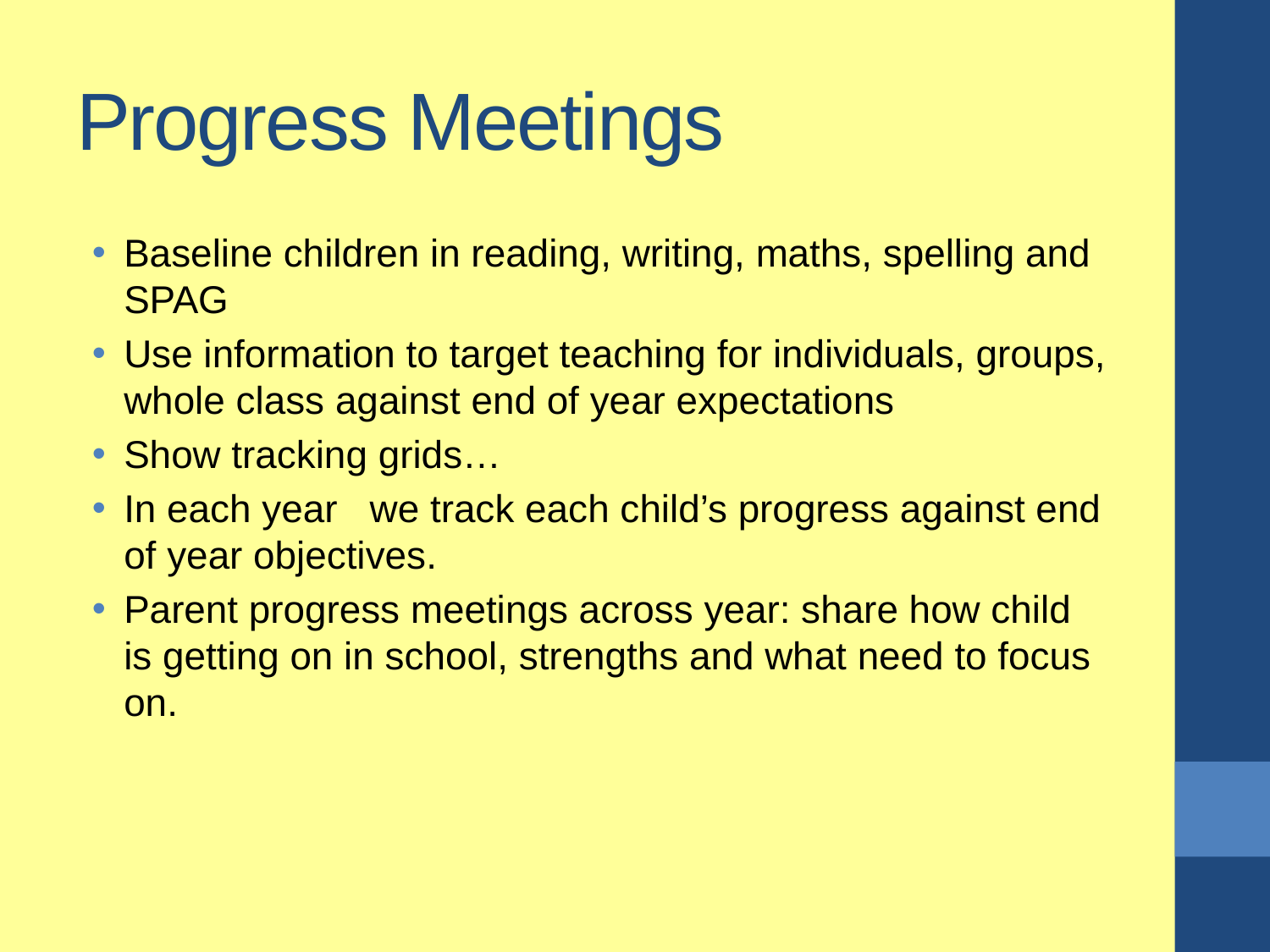

# Progress Meetings
Baseline children in reading, writing, maths, spelling and SPAG
Use information to target teaching for individuals, groups, whole class against end of year expectations
Show tracking grids…
In each year   we track each child’s progress against end of year objectives.
Parent progress meetings across year: share how child is getting on in school, strengths and what need to focus on.